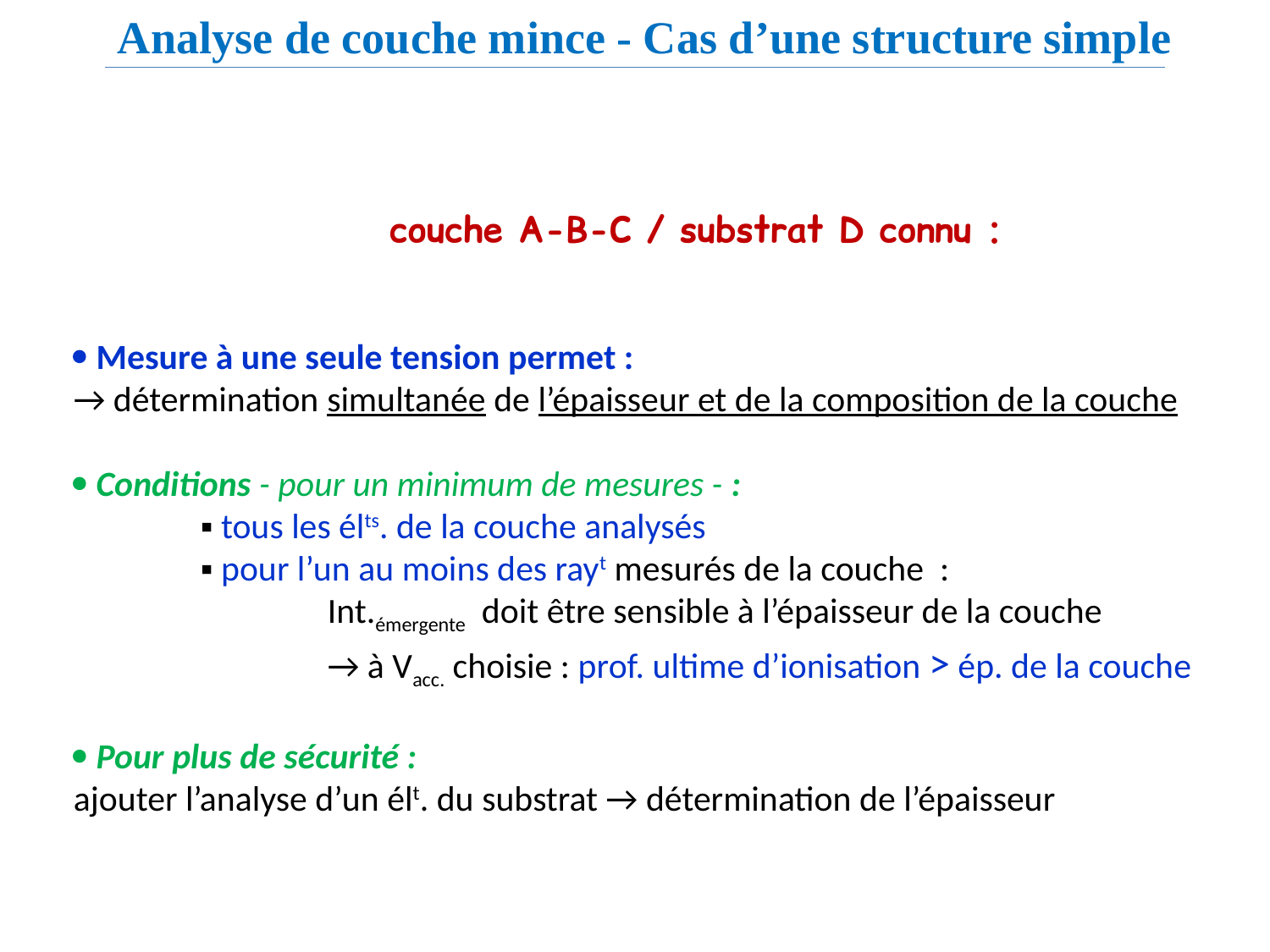

Analyse de couche mince - Cas d’une structure simple
	couche A-B-C / substrat D connu :

• Mesure à une seule tension permet :
→ détermination simultanée de l’épaisseur et de la composition de la couche

• Conditions - pour un minimum de mesures - :
	▪ tous les élts. de la couche analysés
	▪ pour l’un au moins des rayt mesurés de la couche  :
		Int.émergente  doit être sensible à l’épaisseur de la couche
		→ à Vacc. choisie : prof. ultime d’ionisation > ép. de la couche

• Pour plus de sécurité :
ajouter l’analyse d’un élt. du substrat → détermination de l’épaisseur